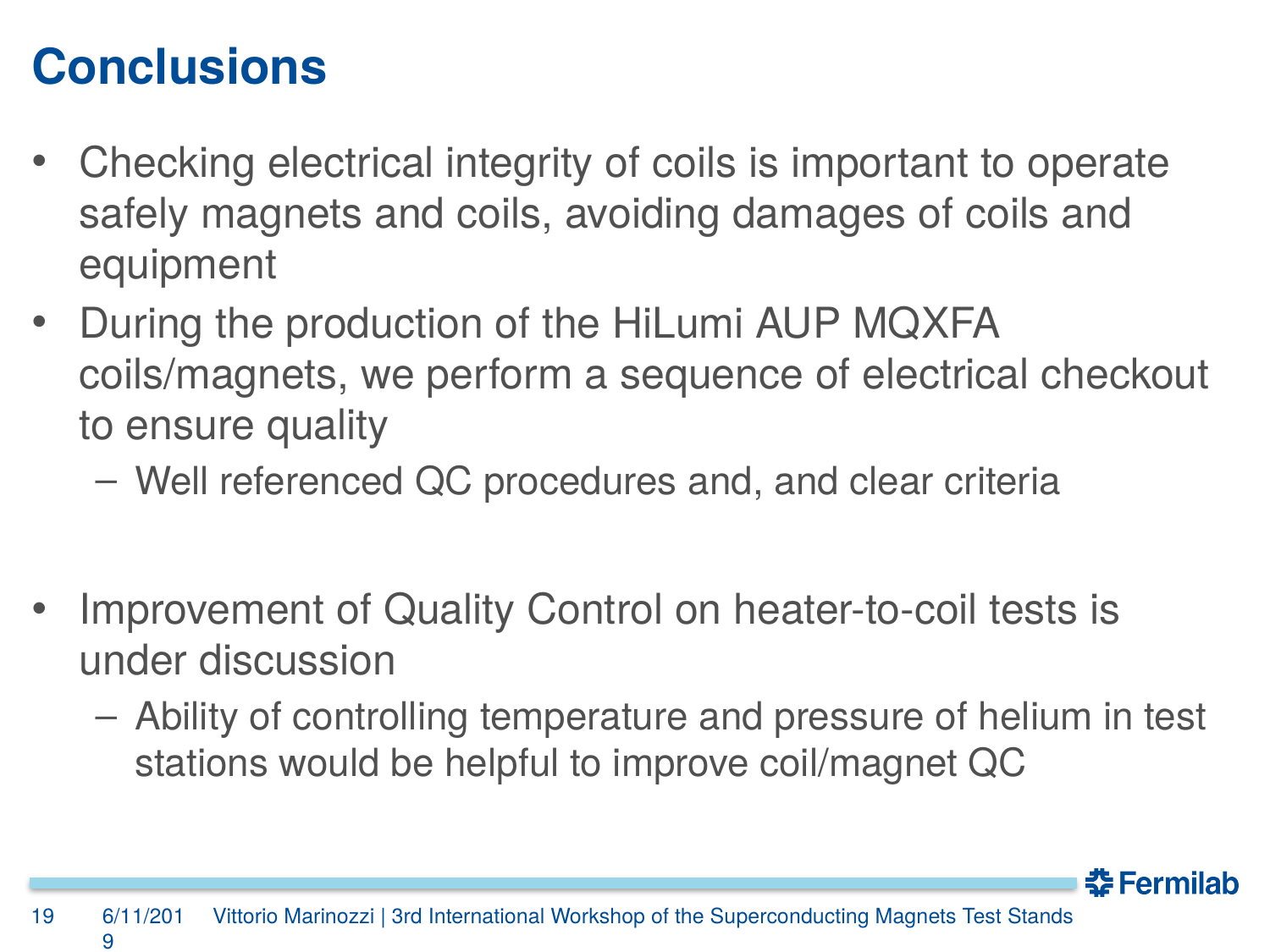

# Conclusions
Checking electrical integrity of coils is important to operate safely magnets and coils, avoiding damages of coils and equipment
During the production of the HiLumi AUP MQXFA coils/magnets, we perform a sequence of electrical checkout to ensure quality
Well referenced QC procedures and, and clear criteria

Improvement of Quality Control on heater-to-coil tests is under discussion
Ability of controlling temperature and pressure of helium in test stations would be helpful to improve coil/magnet QC

19
6/11/2019
Vittorio Marinozzi | 3rd International Workshop of the Superconducting Magnets Test Stands